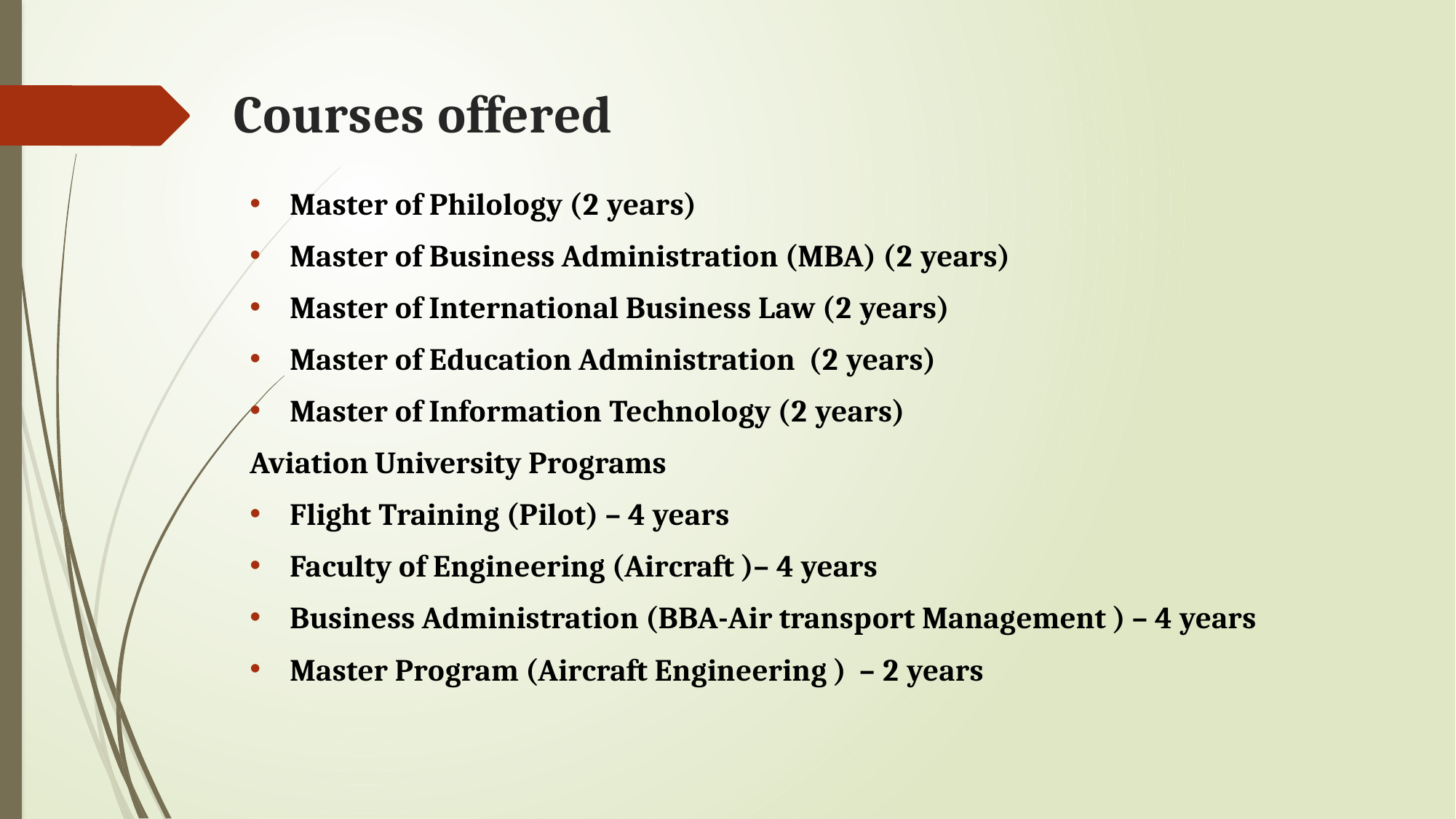

# Courses offered
Master of Philology (2 years)
Master of Business Administration (MBA) (2 years)
Master of International Business Law (2 years)
Master of Education Administration  (2 years)
Master of Information Technology (2 years)
Aviation University Programs
Flight Training (Pilot) – 4 years
Faculty of Engineering (Aircraft )– 4 years
Business Administration (BBA-Air transport Management ) – 4 years
Master Program (Aircraft Engineering )  – 2 years